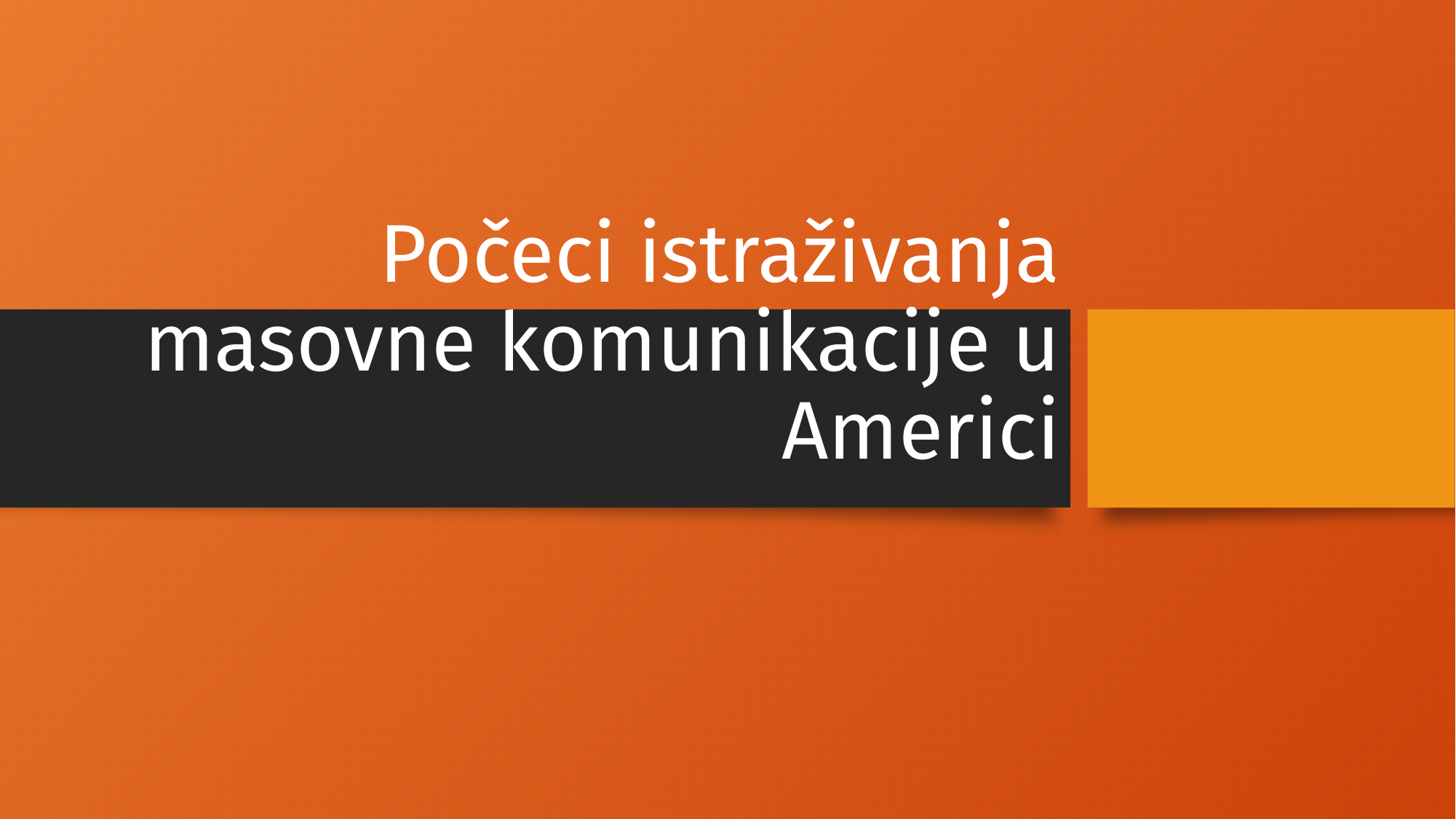

# Počeci istraživanja masovne komunikacije u Americi